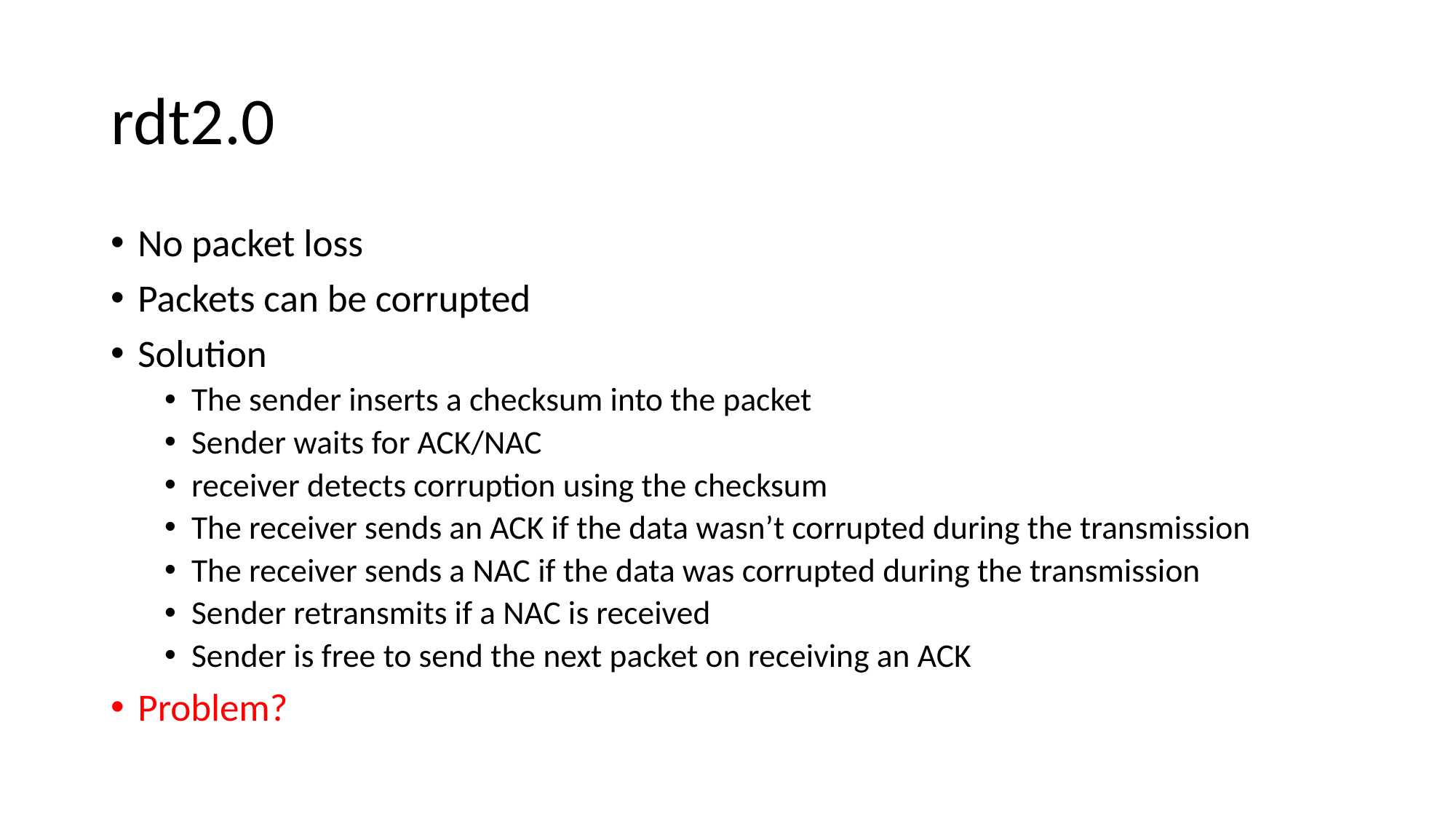

# rdt2.0
No packet loss
Packets can be corrupted
Solution
The sender inserts a checksum into the packet
Sender waits for ACK/NAC
receiver detects corruption using the checksum
The receiver sends an ACK if the data wasn’t corrupted during the transmission
The receiver sends a NAC if the data was corrupted during the transmission
Sender retransmits if a NAC is received
Sender is free to send the next packet on receiving an ACK
Problem?